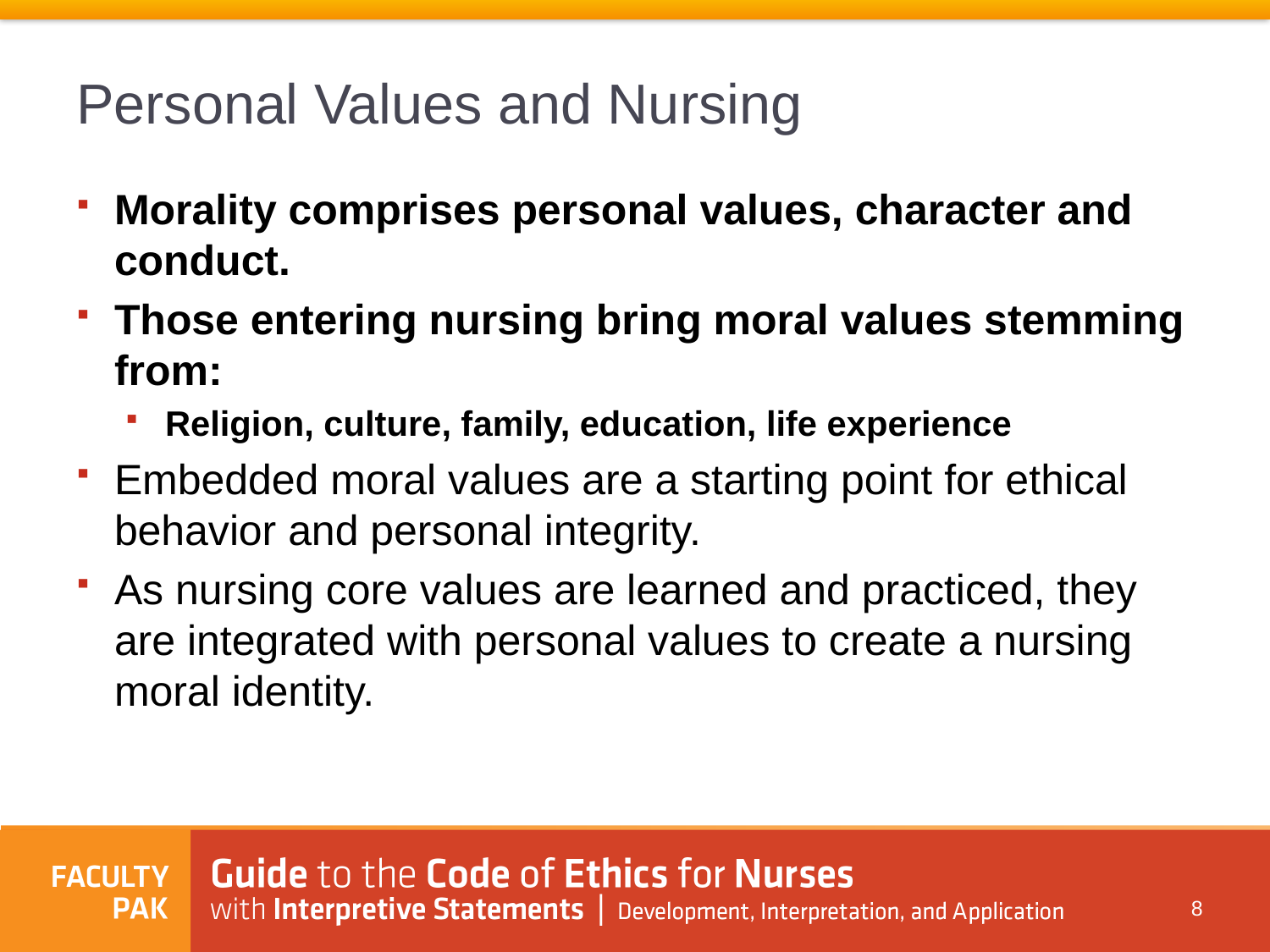

# Personal Values and Nursing
Morality comprises personal values, character and conduct.
Those entering nursing bring moral values stemming from:
Religion, culture, family, education, life experience
Embedded moral values are a starting point for ethical behavior and personal integrity.
As nursing core values are learned and practiced, they are integrated with personal values to create a nursing moral identity.

8